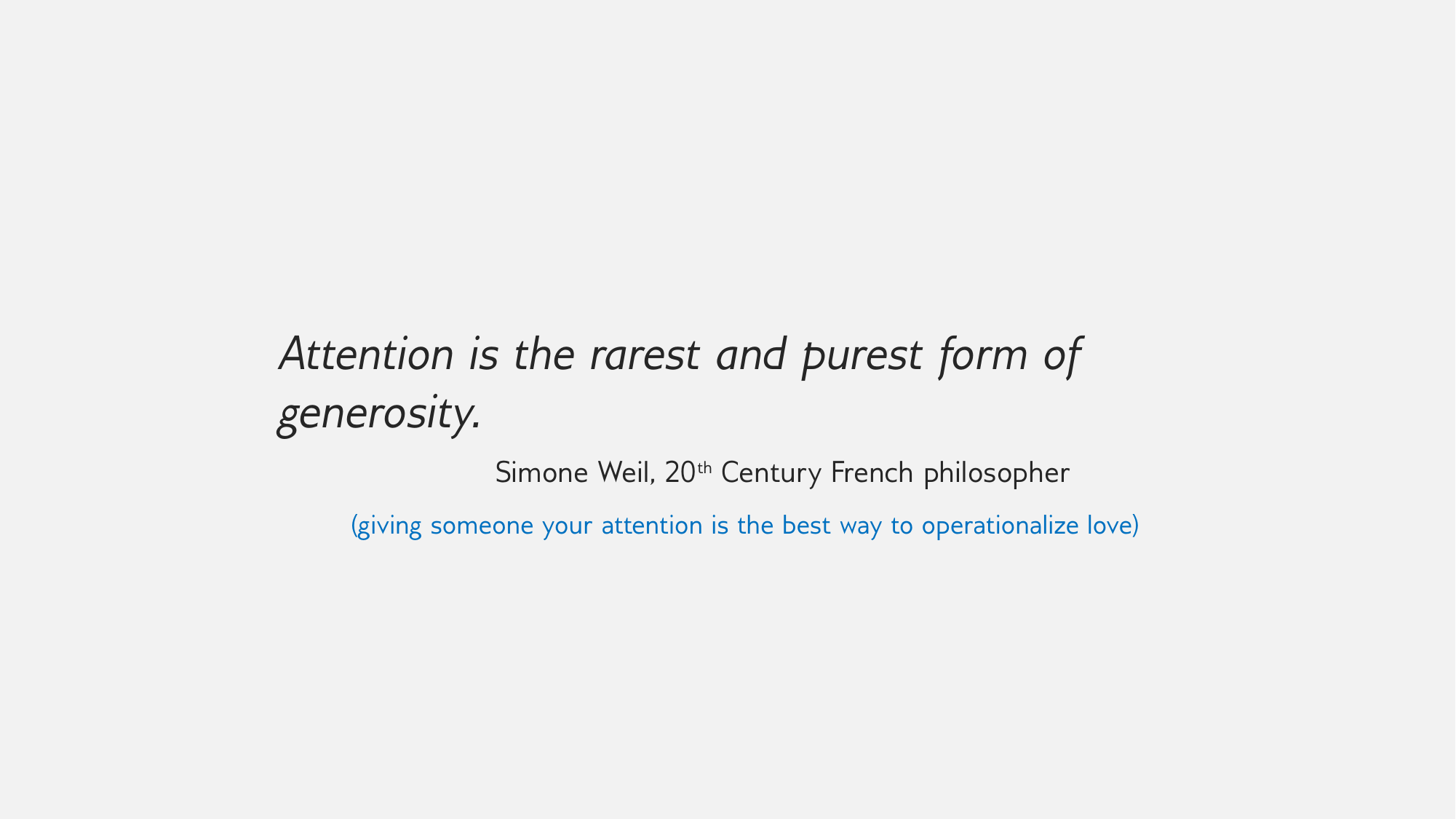

Attention is the rarest and purest form of generosity.
		Simone Weil, 20th Century French philosopher
(giving someone your attention is the best way to operationalize love)